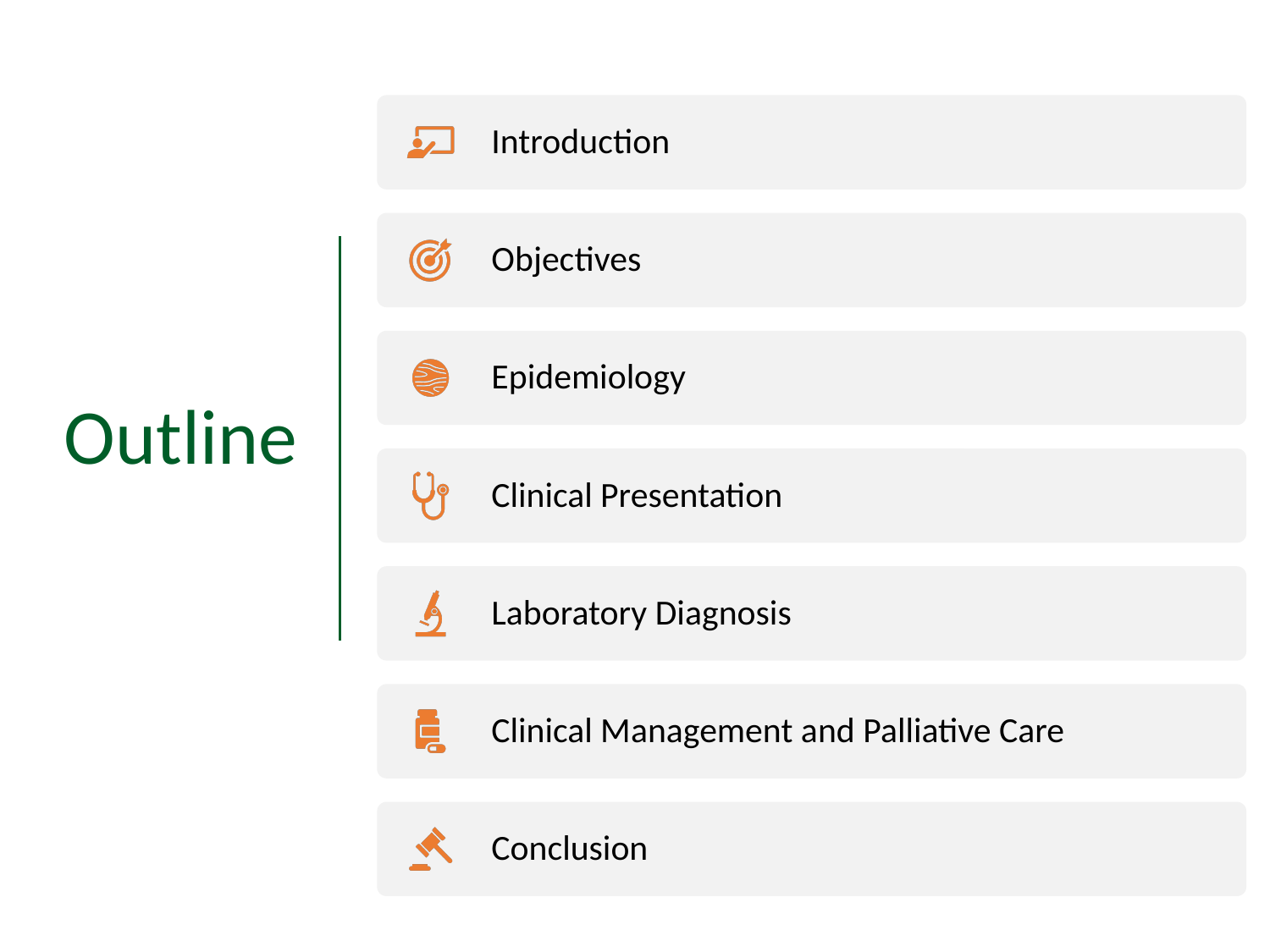

Introduction

Objectives

Epidemiology

Clinical Presentation

Laboratory Diagnosis

Clinical Management and Palliative Care

Conclusion

# OOutlineLINE